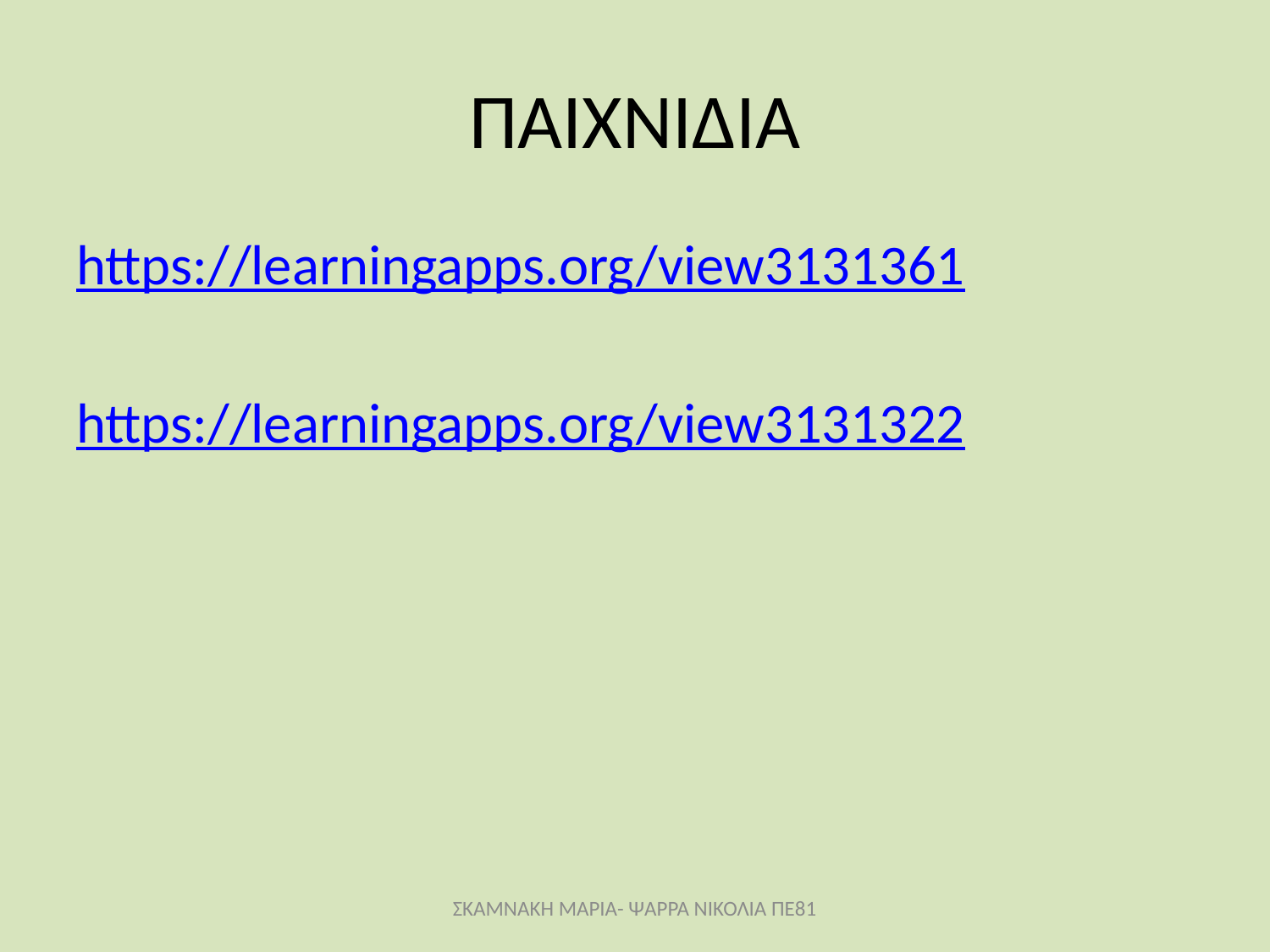

# ΠΑΙΧΝΙΔΙΑ
https://learningapps.org/view3131361

https://learningapps.org/view3131322

ΣΚΑΜΝΑΚΗ ΜΑΡΙΑ- ΨΑΡΡΑ ΝΙΚΟΛΙΑ ΠΕ81